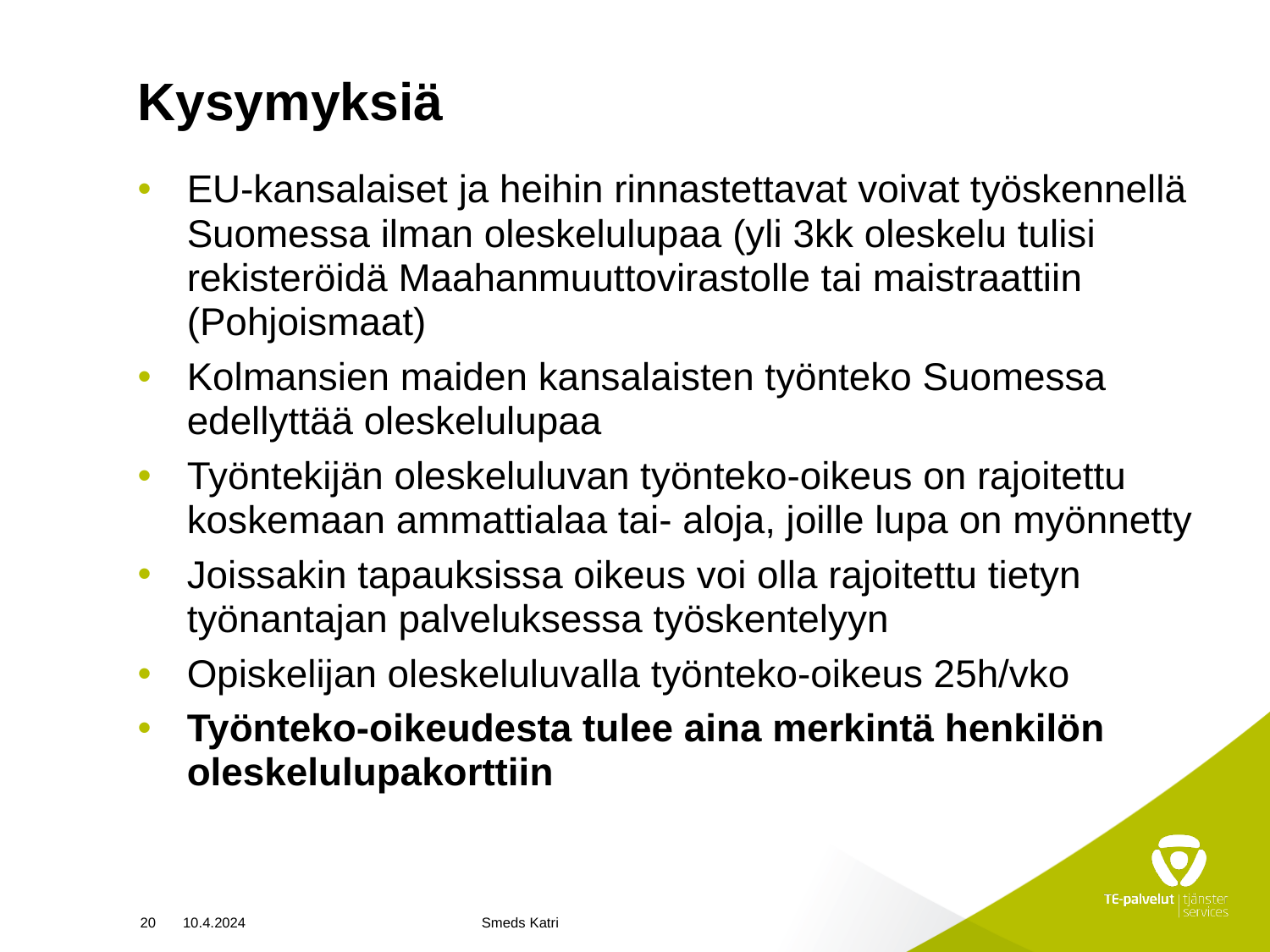

# Kysymyksiä
EU-kansalaiset ja heihin rinnastettavat voivat työskennellä Suomessa ilman oleskelulupaa (yli 3kk oleskelu tulisi rekisteröidä Maahanmuuttovirastolle tai maistraattiin (Pohjoismaat)
Kolmansien maiden kansalaisten työnteko Suomessa edellyttää oleskelulupaa
Työntekijän oleskeluluvan työnteko-oikeus on rajoitettu koskemaan ammattialaa tai- aloja, joille lupa on myönnetty
Joissakin tapauksissa oikeus voi olla rajoitettu tietyn työnantajan palveluksessa työskentelyyn
Opiskelijan oleskeluluvalla työnteko-oikeus 25h/vko
Työnteko-oikeudesta tulee aina merkintä henkilön oleskelulupakorttiin
20
10.4.2024
Smeds Katri